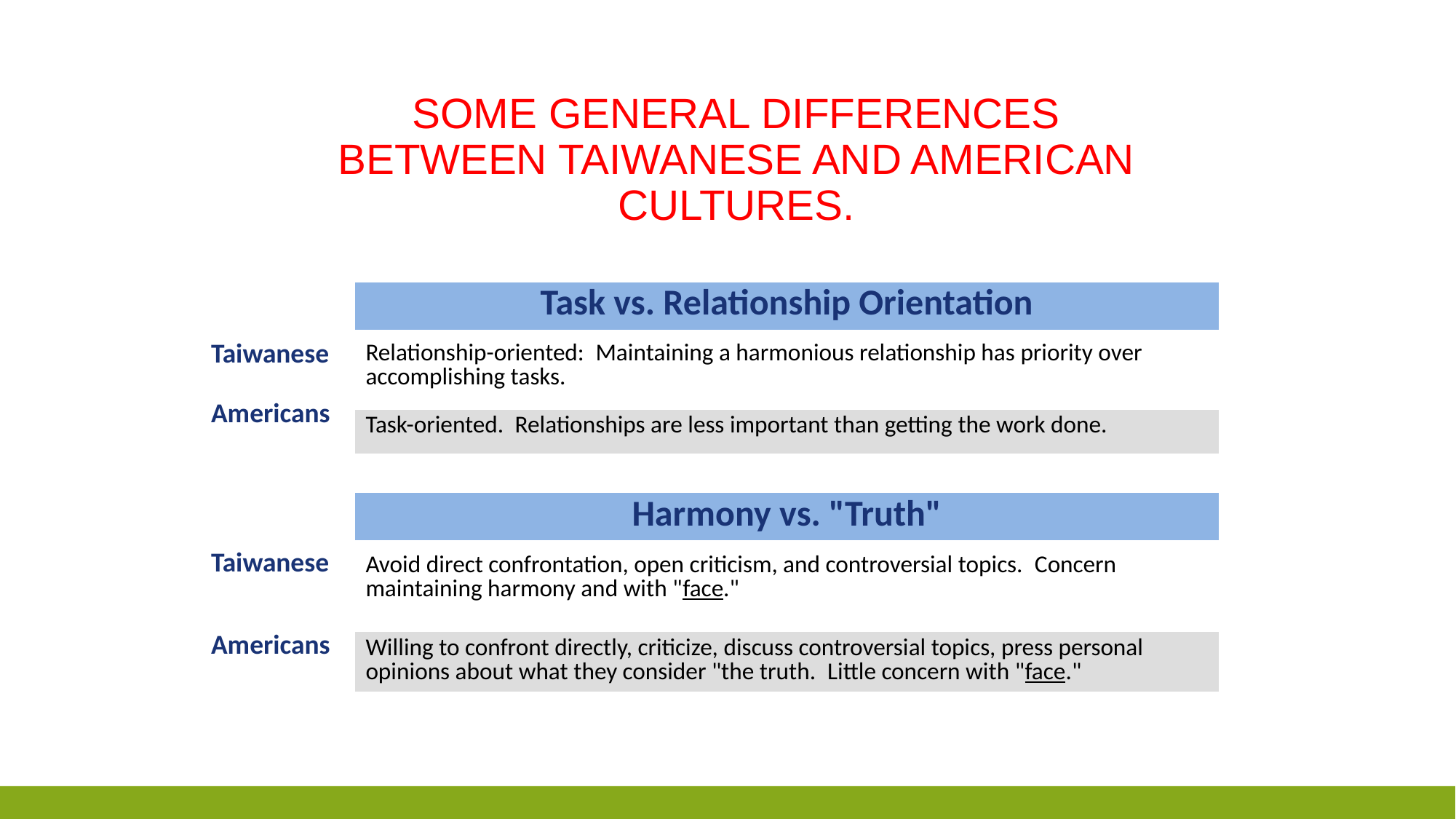

# SOME GENERAL DIFFERENCES BETWEEN TAIWANESE AND AMERICAN CULTURES.
| Task vs. Relationship Orientation |
| --- |
| Taiwanese |
| --- |
| Americans |
| Relationship-oriented:  Maintaining a harmonious relationship has priority over accomplishing tasks. |
| --- |
| Task-oriented.  Relationships are less important than getting the work done. |
| --- |
| Harmony vs. "Truth" |
| --- |
| Taiwanese |
| --- |
| Americans |
| Avoid direct confrontation, open criticism, and controversial topics.  Concern maintaining harmony and with "face." |
| --- |
| Willing to confront directly, criticize, discuss controversial topics, press personal opinions about what they consider "the truth.  Little concern with "face." |
| --- |